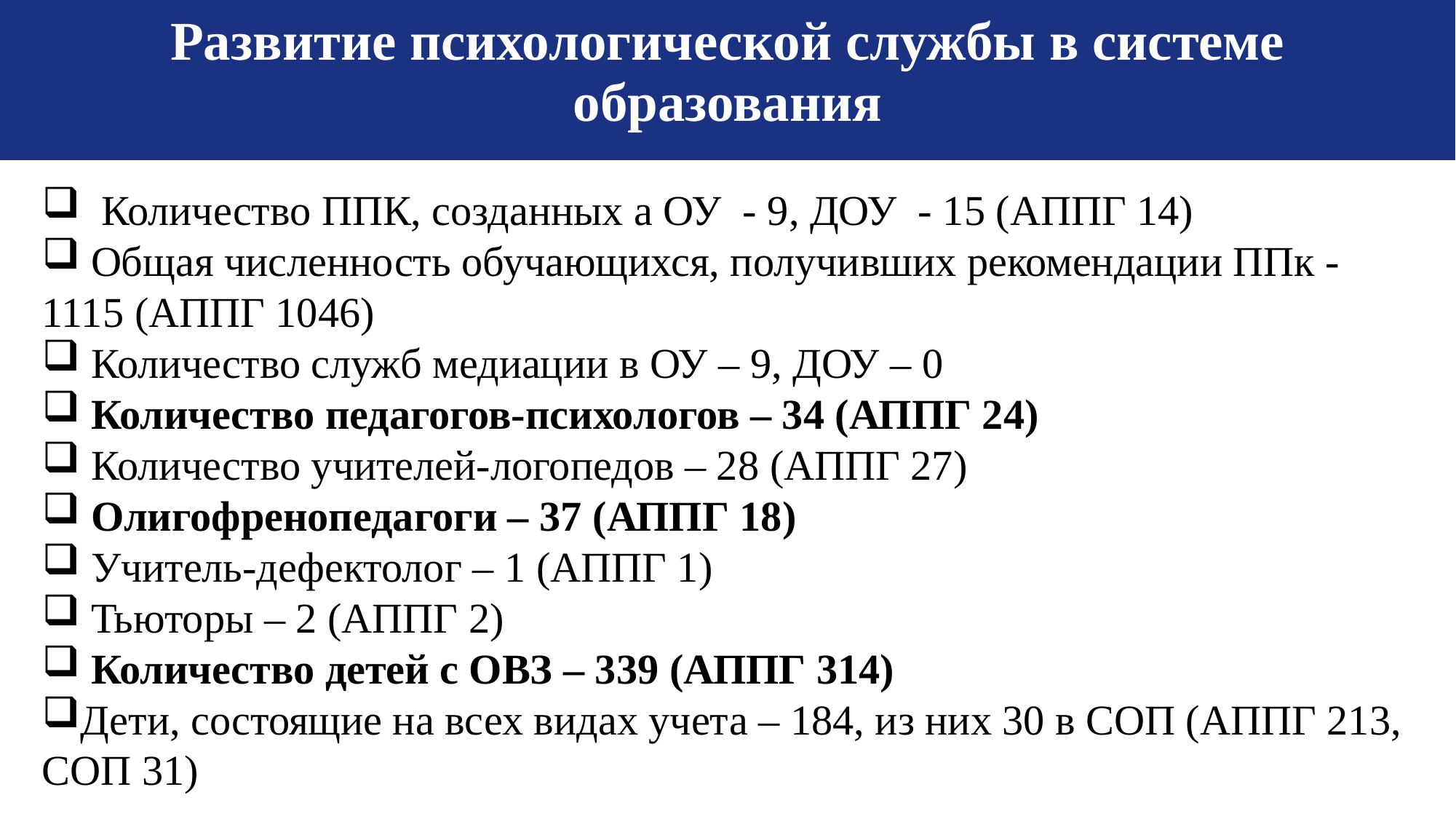

Развитие психологической службы в системе образования
  Количество ППК, созданных а ОУ  - 9, ДОУ  - 15 (АППГ 14)
 Общая численность обучающихся, получивших рекомендации ППк -1115 (АППГ 1046)
 Количество служб медиации в ОУ – 9, ДОУ – 0
 Количество педагогов-психологов – 34 (АППГ 24)
 Количество учителей-логопедов – 28 (АППГ 27)
 Олигофренопедагоги – 37 (АППГ 18)
 Учитель-дефектолог – 1 (АППГ 1)
 Тьюторы – 2 (АППГ 2)
 Количество детей с ОВЗ – 339 (АППГ 314)
Дети, состоящие на всех видах учета – 184, из них 30 в СОП (АППГ 213, СОП 31)